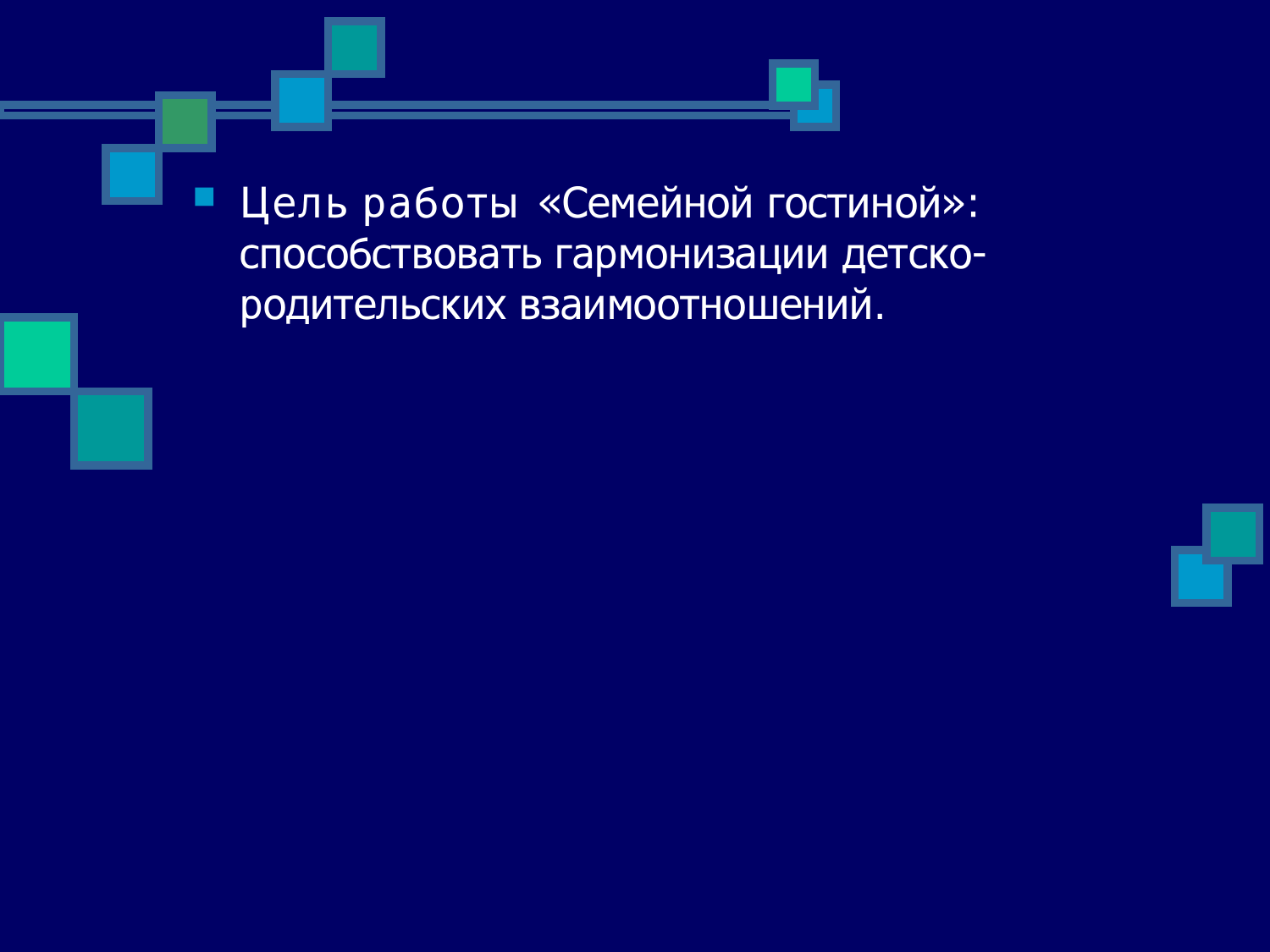

Цель работы «Семейной гостиной»: способствовать гармонизации детско-родительских взаимоотношений.